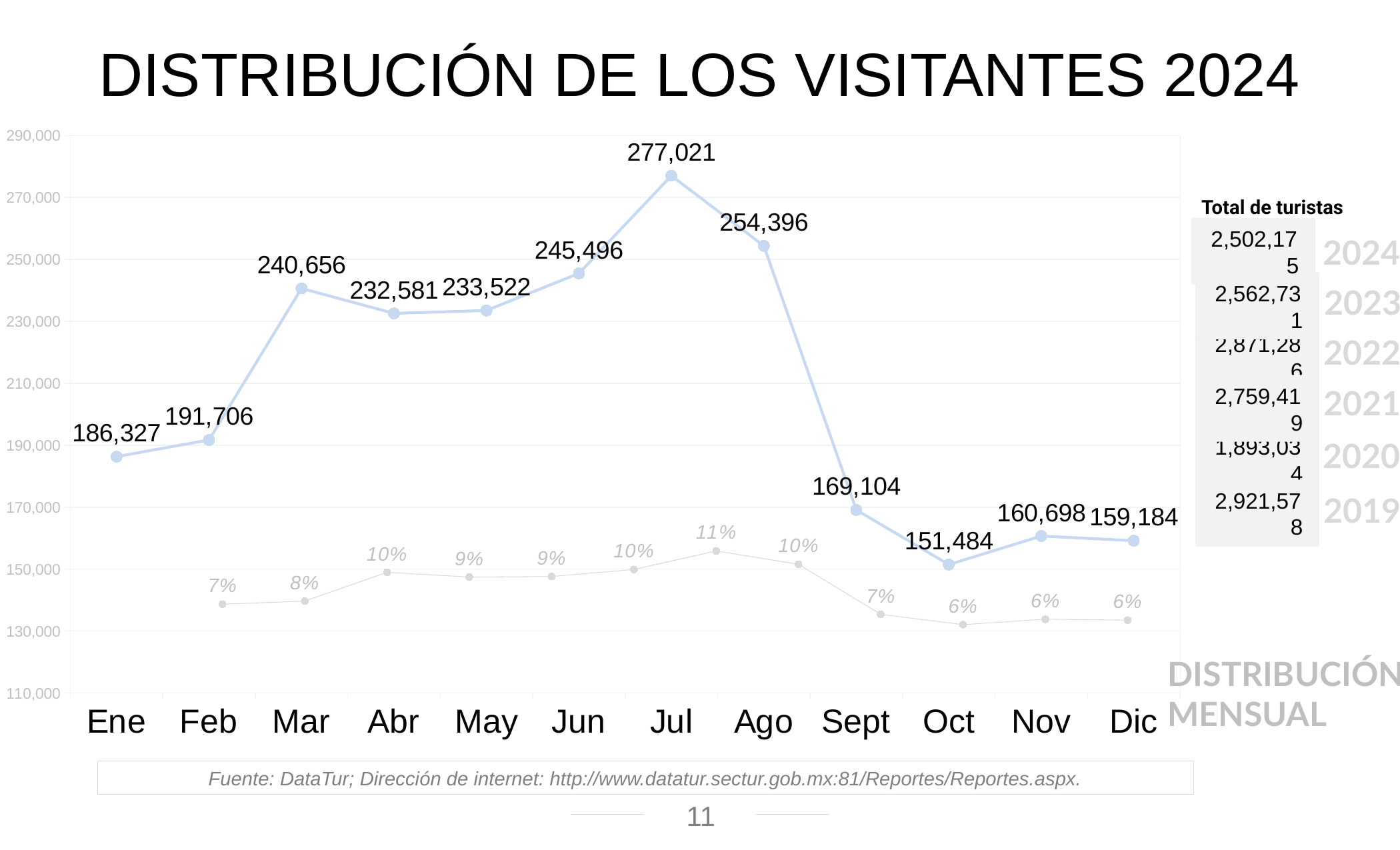

DISTRIBUCIÓN DE LOS VISITANTES 2024

### Chart

| Category | 2024 |
|---|---|
| Ene | 186327.0 |
| Feb | 191706.0 |
| Mar | 240656.0 |
| Abr | 232581.0 |
| May | 233522.0 |
| Jun | 245496.0 |
| Jul | 277021.0 |
| Ago | 254396.0 |
| Sept | 169104.0 |
| Oct | 151484.0 |
| Nov | 160698.0 |
| Dic | 159184.0 |
Total de turistas
2024
2,502,175
2023
2,562,731
2022
2,871,286
2021
2,759,419
2020
1,893,034
2019
2,921,578

### Chart

| Category |  |
|---|---|
Distribución mensual
Fuente: DataTur; Dirección de internet: http://www.datatur.sectur.gob.mx:81/Reportes/Reportes.aspx.
11